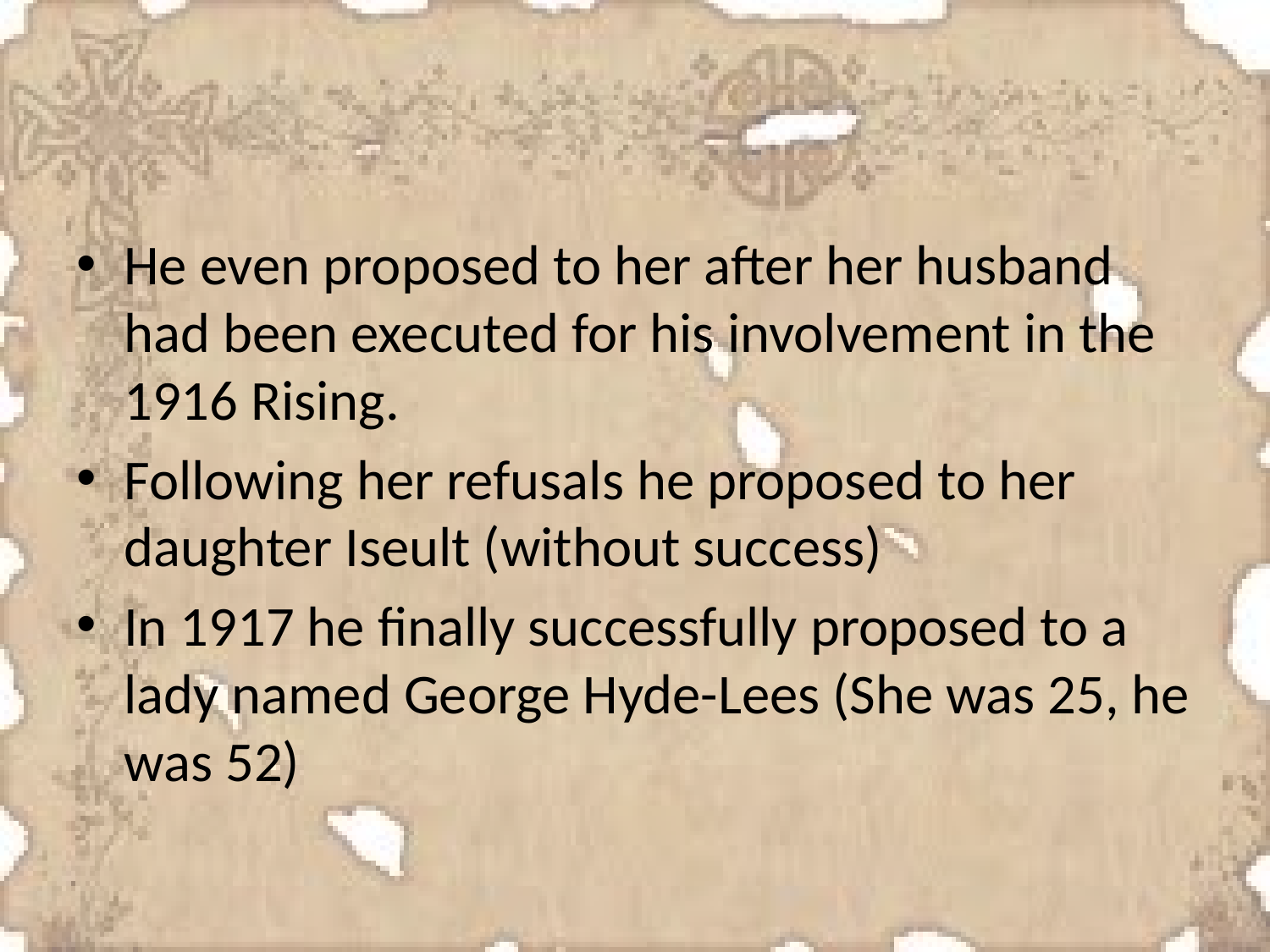

#
He even proposed to her after her husband had been executed for his involvement in the 1916 Rising.
Following her refusals he proposed to her daughter Iseult (without success)
In 1917 he finally successfully proposed to a lady named George Hyde-Lees (She was 25, he was 52)